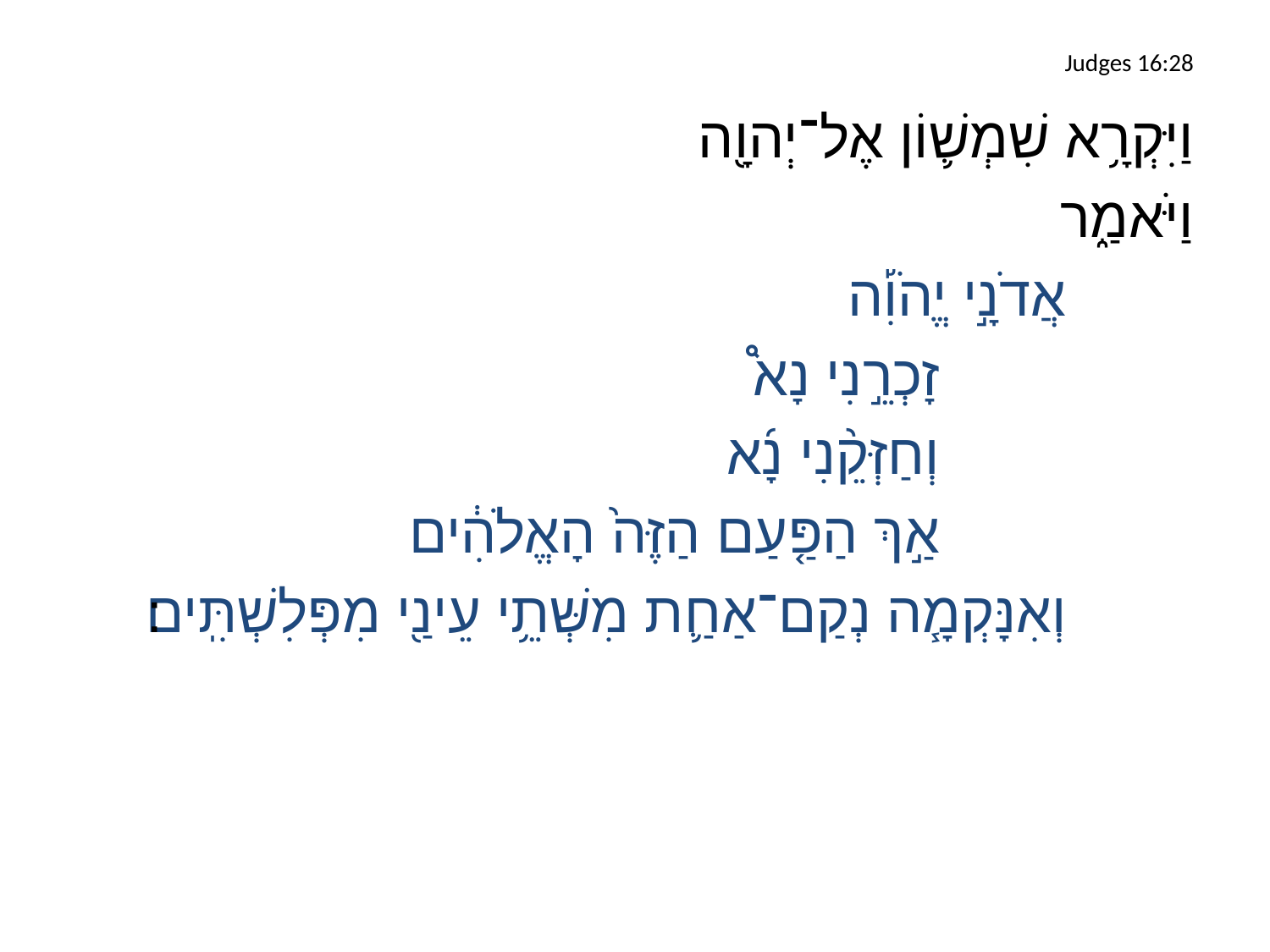

# Judges 16:28
וַיִּקְרָ֥א שִׁמְשׁ֛וֹן אֶל־יְהוָ֖ה
וַיֹּאמַ֑ר
		אֲדֹנָ֣י יֱהֹוִ֡ה
			זָכְרֵ֣נִי נָא֩
			וְחַזְּקֵ֨נִי נָ֜א
			אַ֣ךְ הַפַּ֤עַם הַזֶּה֙ הָאֱלֹהִ֔ים
		וְאִנָּקְמָ֧ה נְקַם־אַחַ֛ת מִשְּׁתֵ֥י עֵינַ֖י מִפְּלִשְׁתִּֽים׃